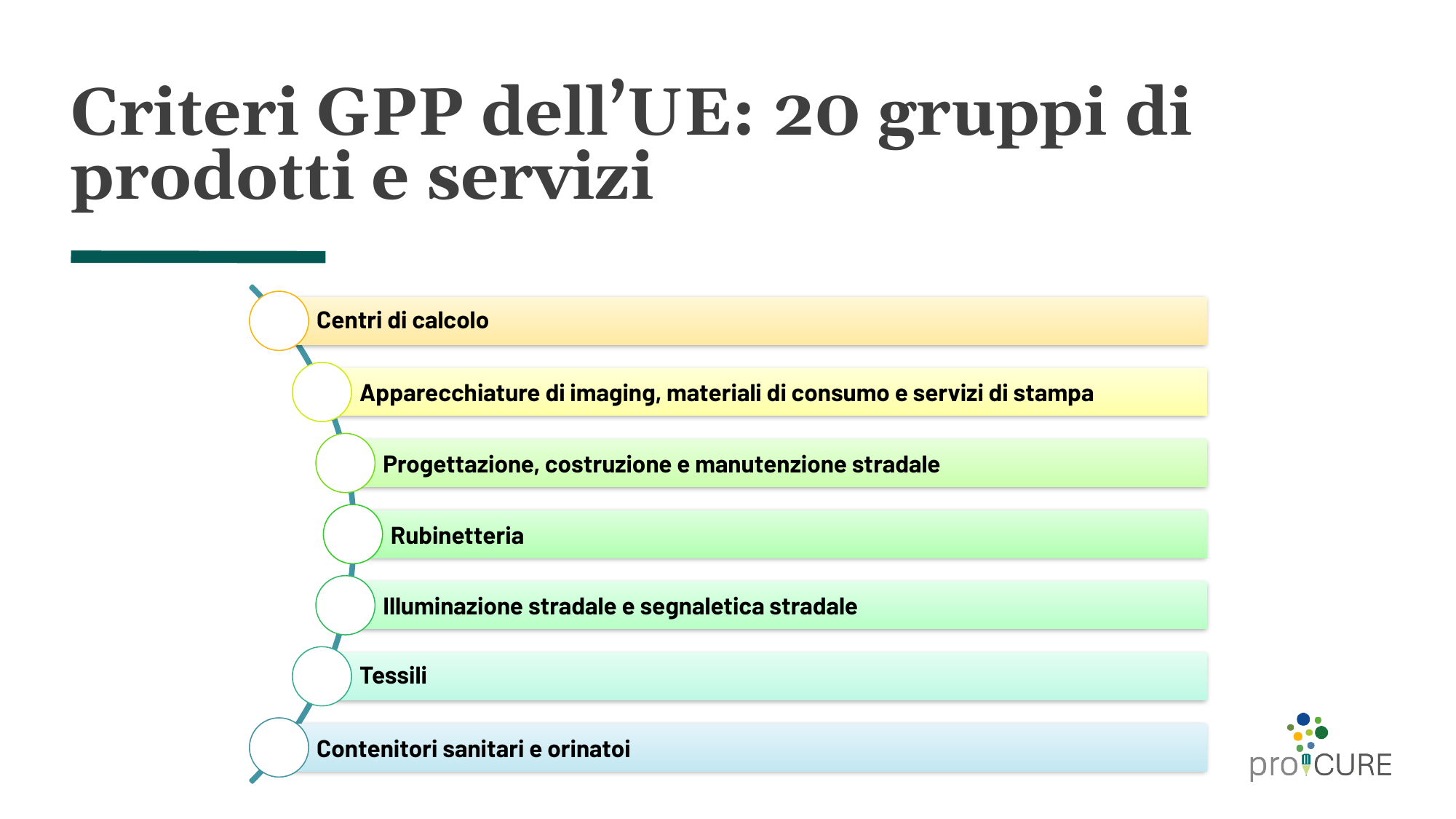

# Criteri GPP dell’UE: 20 gruppi di prodotti e servizi

Centri di calcolo

Apparecchiature di imaging, materiali di consumo e servizi di stampa

Progettazione, costruzione e manutenzione stradale

Rubinetteria

Illuminazione stradale e segnaletica stradale

Tessili

Contenitori sanitari e orinatoi